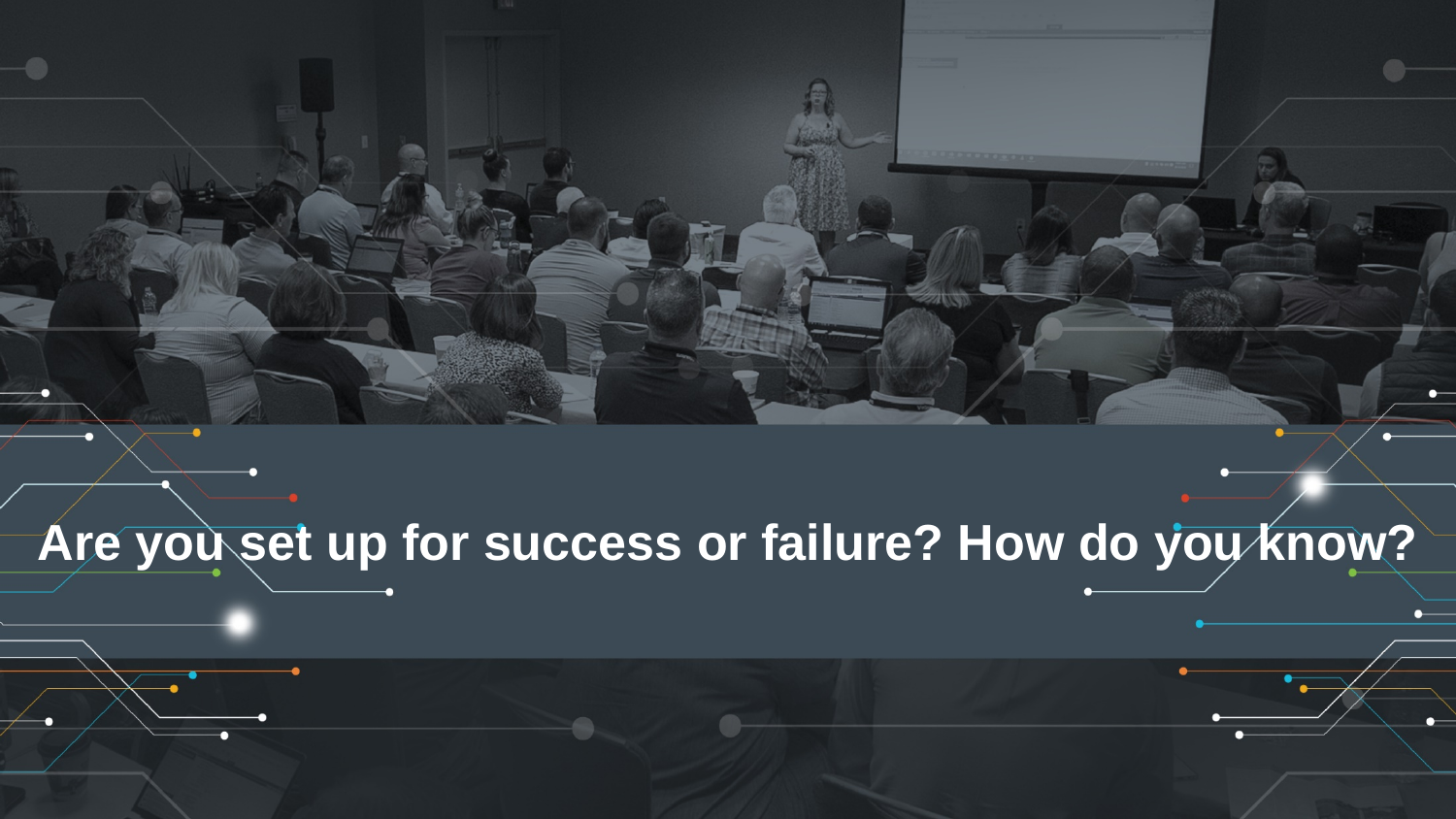

# Are you set up for success or failure? How do you know?